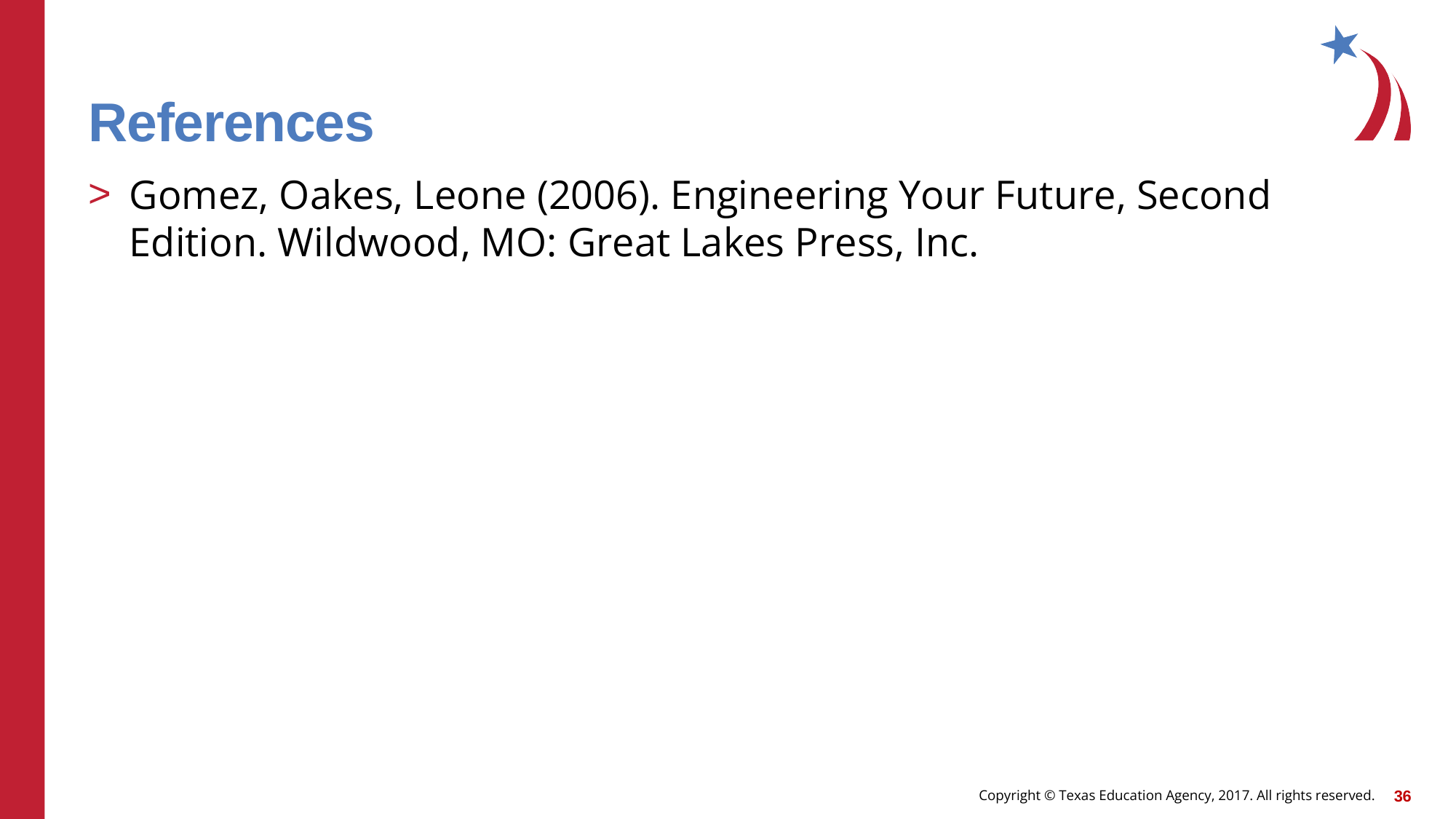

# References
Gomez, Oakes, Leone (2006). Engineering Your Future, Second Edition. Wildwood, MO: Great Lakes Press, Inc.